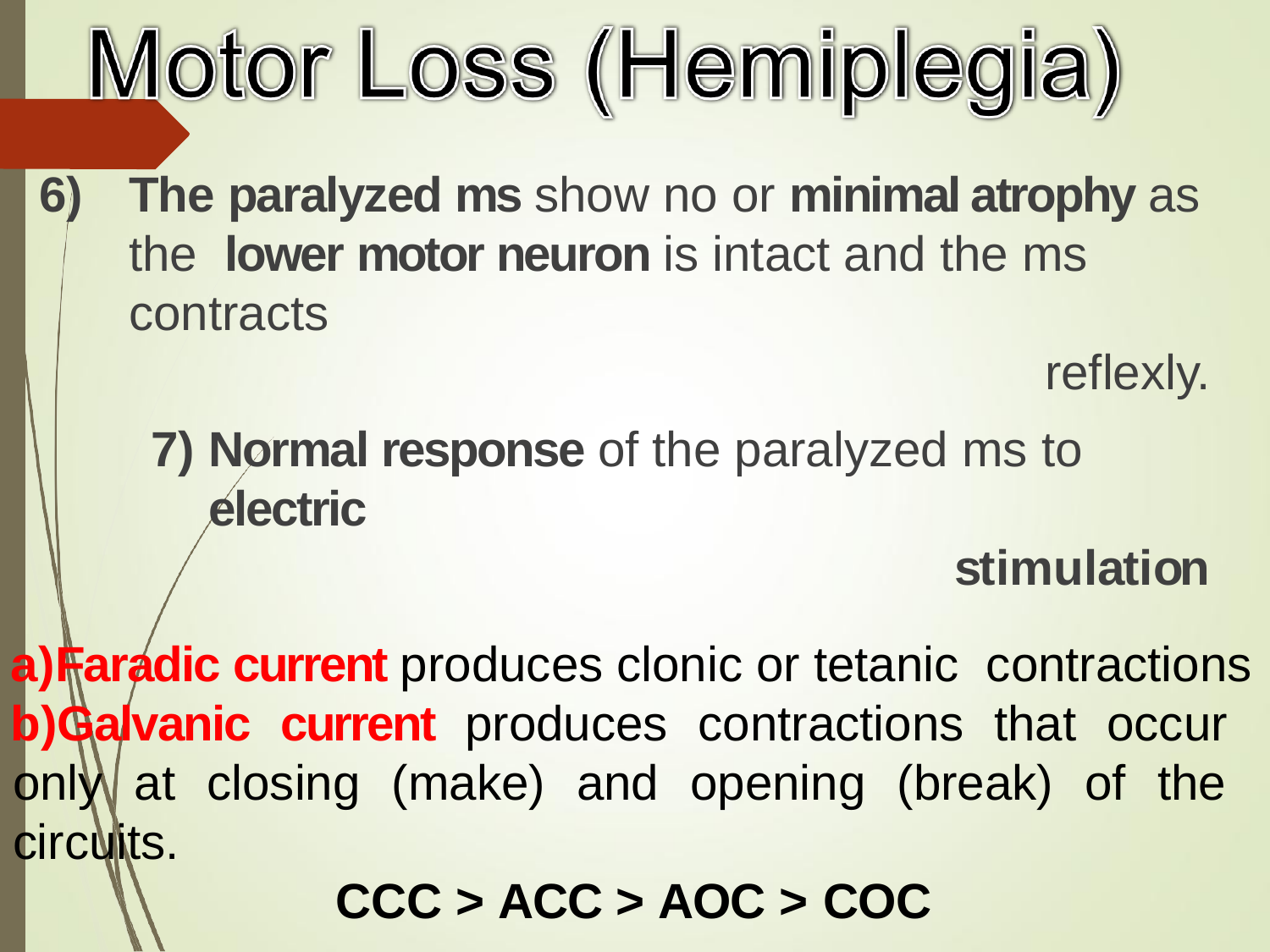

The paralyzed ms show no or minimal atrophy as the  lower motor neuron is intact and the ms contracts
reflexly.
Normal response of the paralyzed ms to electric
stimulation
Faradic current produces clonic or tetanic  contractions
Galvanic current produces contractions that occur  only at closing (make) and opening (break) of the  circuits.
CCC > ACC > AOC > COC